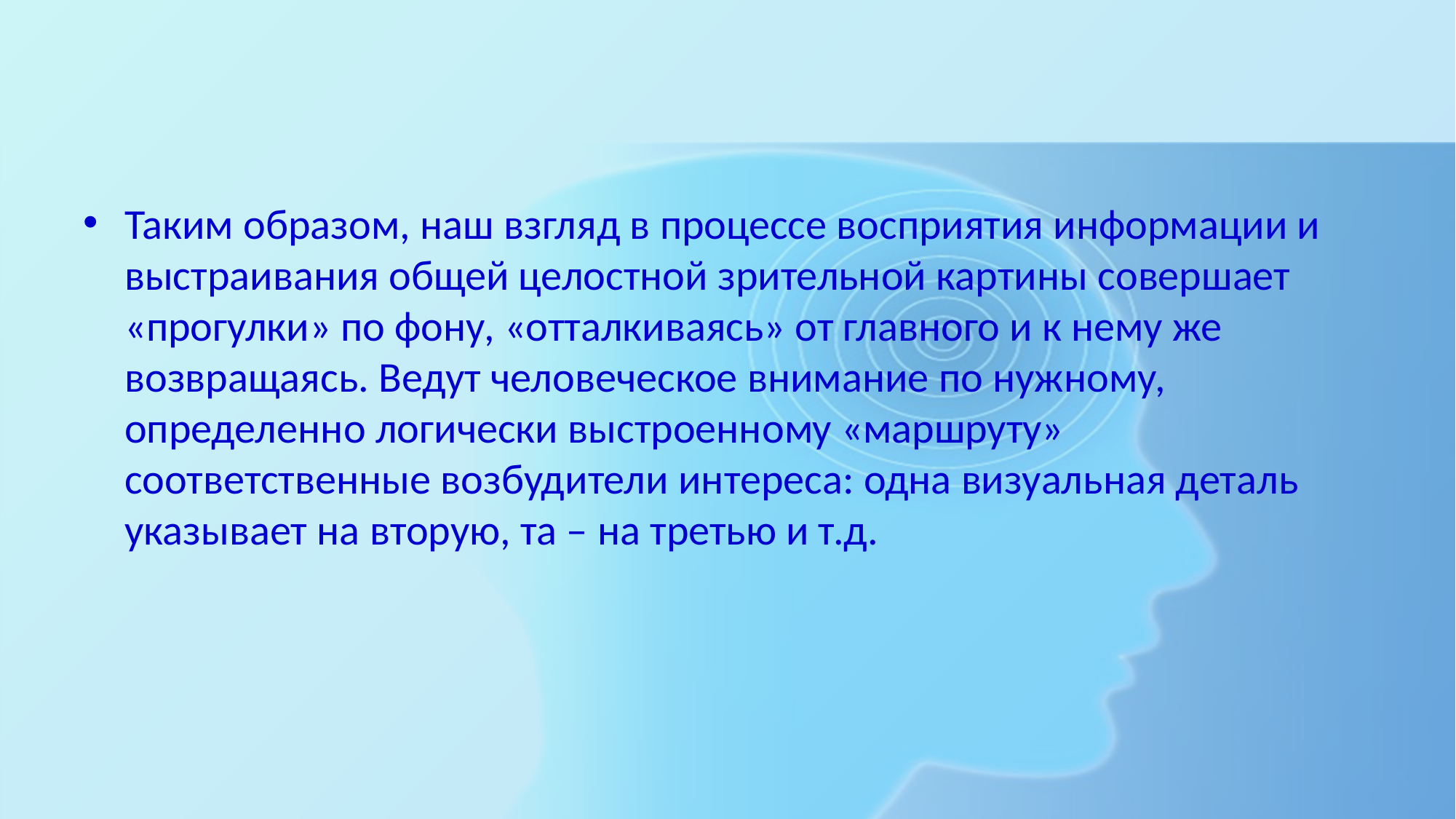

#
Таким образом, наш взгляд в процессе восприятия информации и выстраивания общей целостной зрительной картины совершает «прогулки» по фону, «отталкиваясь» от главного и к нему же возвращаясь. Ведут человеческое внимание по нужному, определенно логически выстроенному «маршруту» соответственные возбудители интереса: одна визуальная деталь указывает на вторую, та – на третью и т.д.